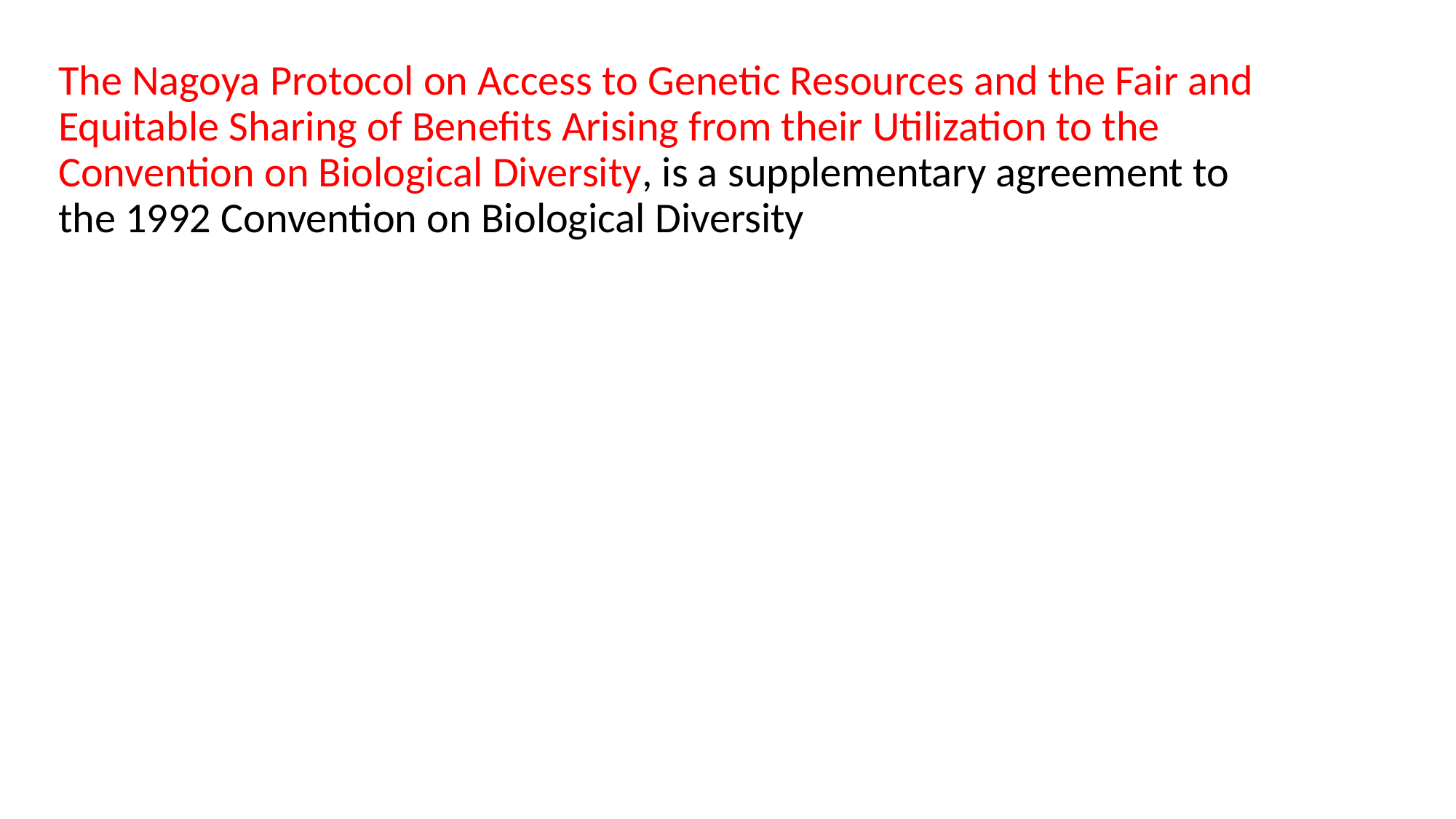

The Nagoya Protocol on Access to Genetic Resources and the Fair and Equitable Sharing of Benefits Arising from their Utilization to the Convention on Biological Diversity, is a supplementary agreement to the 1992 Convention on Biological Diversity